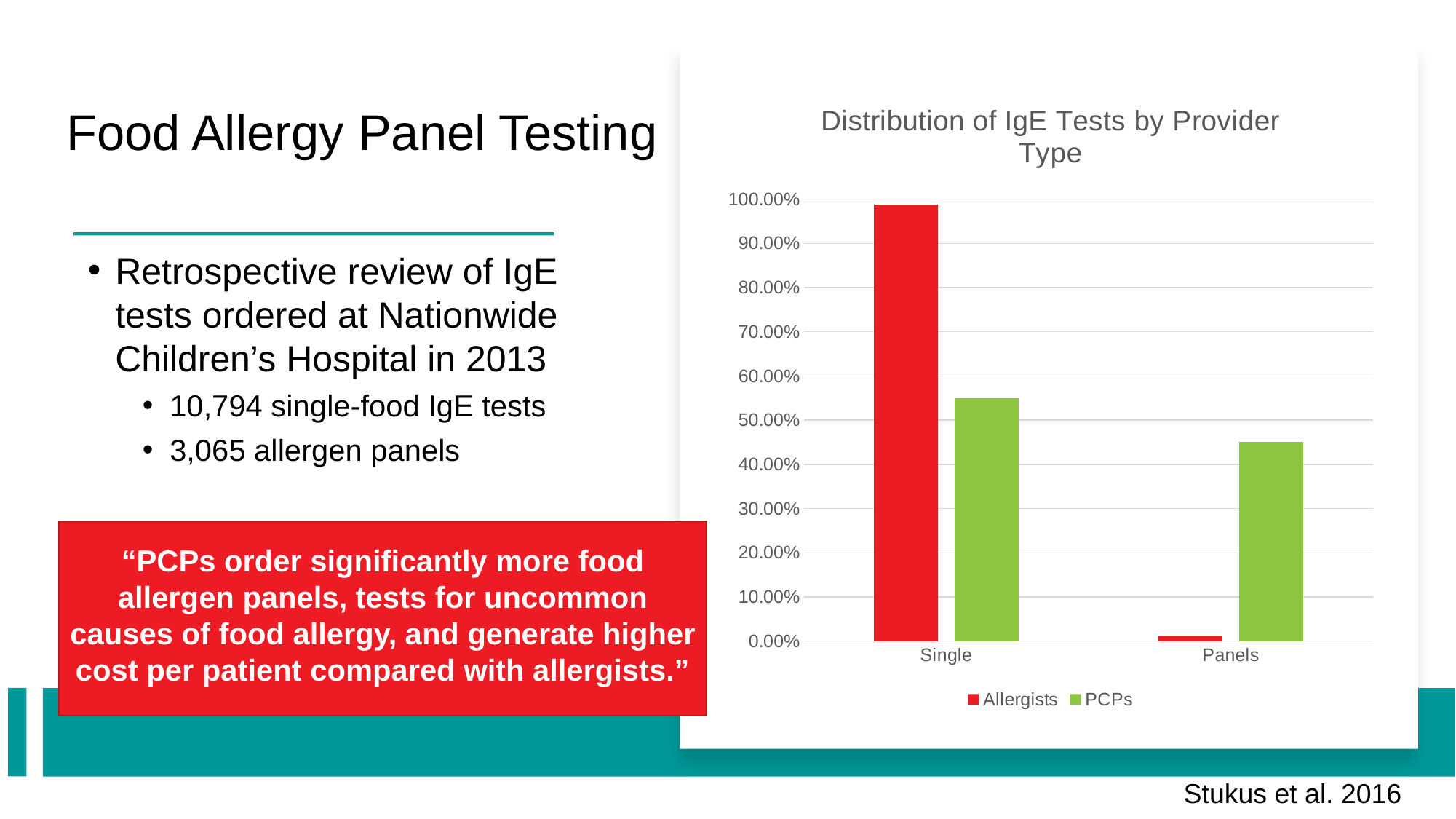

# Food Allergy Panel Testing

### Chart: Distribution of IgE Tests by Provider Type

| Category | Allergists | PCPs |
|---|---|---|
| Single | 0.988 | 0.55 |
| Panels | 0.012 | 0.451 |
Retrospective review of IgE tests ordered at Nationwide Children’s Hospital in 2013
10,794 single-food IgE tests
3,065 allergen panels
“PCPs order significantly more food allergen panels, tests for uncommon causes of food allergy, and generate higher cost per patient compared with allergists.”

Stukus et al. 2016